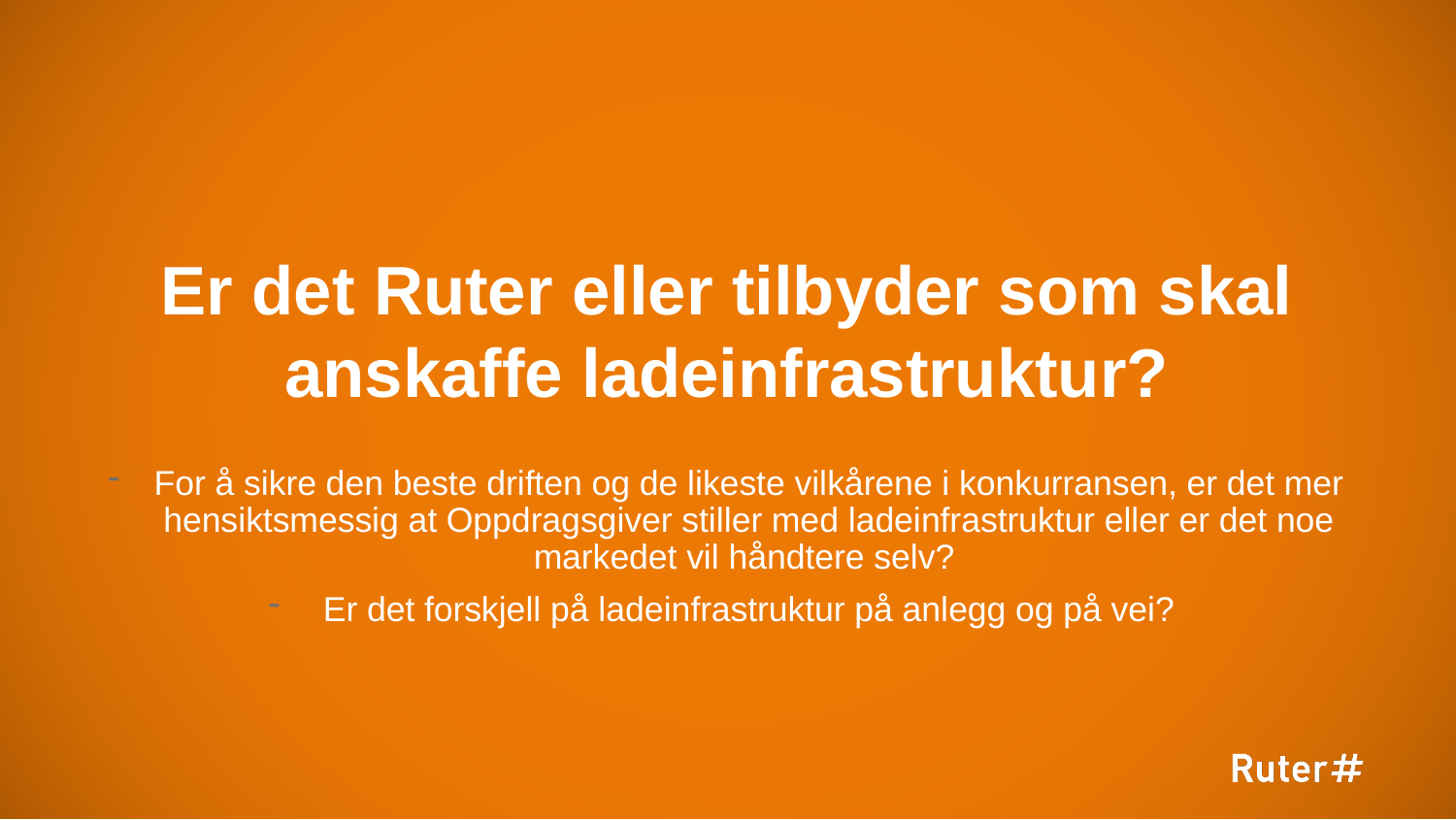

4
# Er det Ruter eller tilbyder som skal anskaffe ladeinfrastruktur?
For å sikre den beste driften og de likeste vilkårene i konkurransen, er det mer hensiktsmessig at Oppdragsgiver stiller med ladeinfrastruktur eller er det noe markedet vil håndtere selv?
Er det forskjell på ladeinfrastruktur på anlegg og på vei?